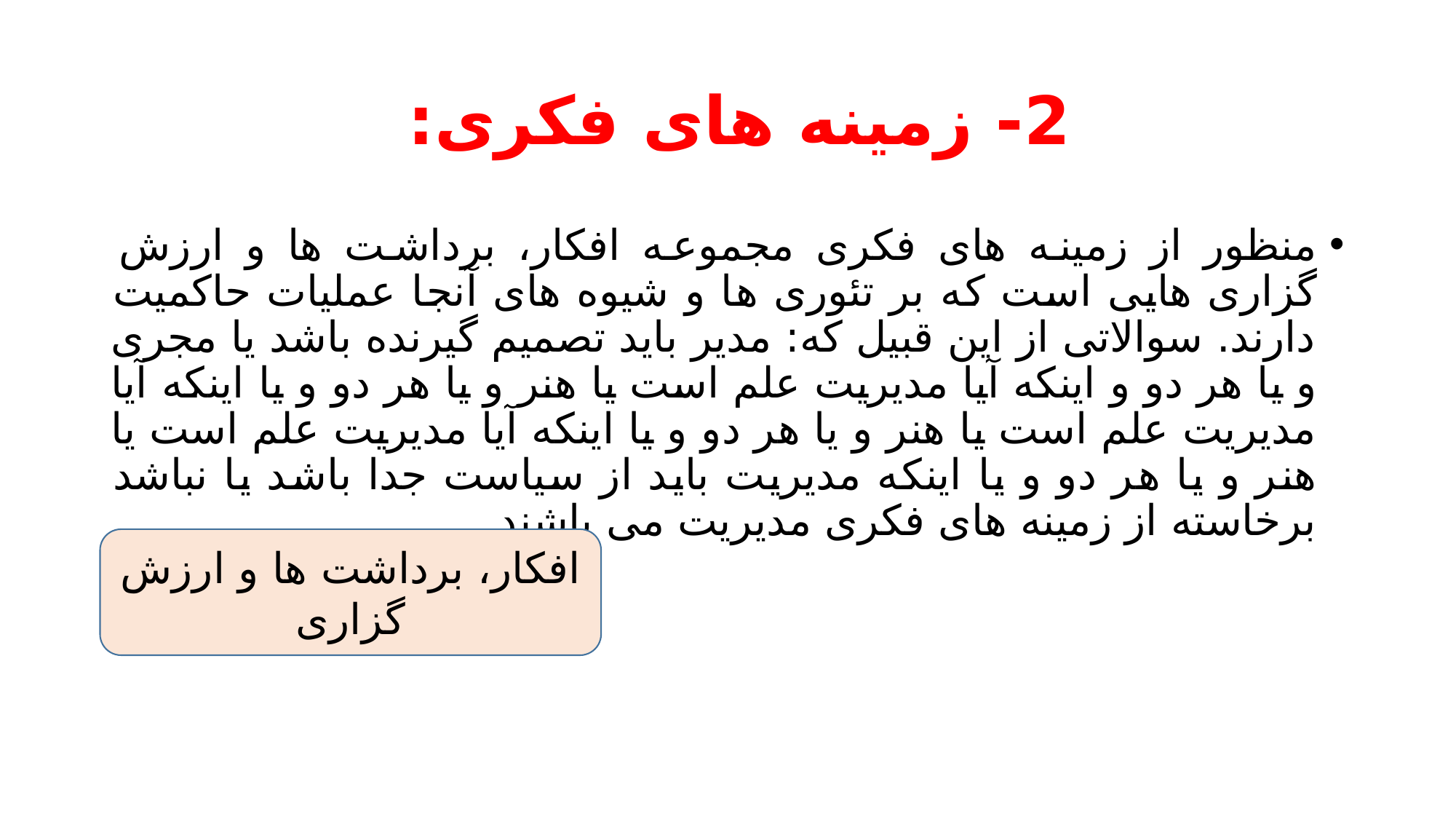

# 2- زمینه های فکری:
منظور از زمینه های فکری مجموعه افکار، برداشت ها و ارزش گزاری هایی است که بر تئوری ها و شیوه های آنجا عملیات حاکمیت دارند. سوالاتی از این قبیل که: مدیر باید تصمیم گیرنده باشد یا مجری و یا هر دو و اینکه آیا مدیریت علم است یا هنر و یا هر دو و یا اینکه آیا مدیریت علم است یا هنر و یا هر دو و یا اینکه آیا مدیریت علم است یا هنر و یا هر دو و یا اینکه مدیریت باید از سیاست جدا باشد یا نباشد برخاسته از زمینه های فکری مدیریت می باشند
افکار، برداشت ها و ارزش گزاری